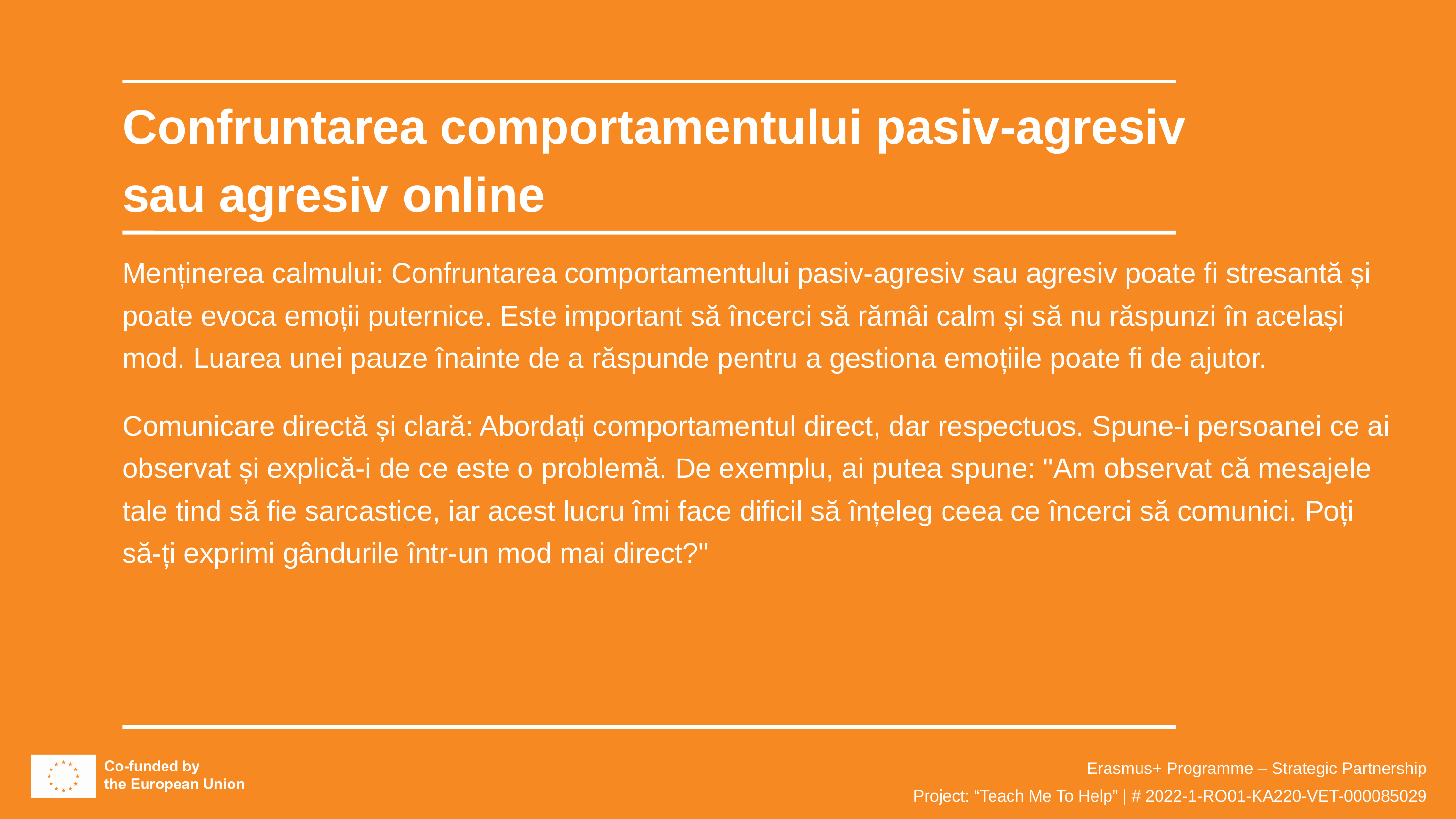

Confruntarea comportamentului pasiv-agresiv sau agresiv online

Menținerea calmului: Confruntarea comportamentului pasiv-agresiv sau agresiv poate fi stresantă și poate evoca emoții puternice. Este important să încerci să rămâi calm și să nu răspunzi în același mod. Luarea unei pauze înainte de a răspunde pentru a gestiona emoțiile poate fi de ajutor.
Comunicare directă și clară: Abordați comportamentul direct, dar respectuos. Spune-i persoanei ce ai observat și explică-i de ce este o problemă. De exemplu, ai putea spune: "Am observat că mesajele tale tind să fie sarcastice, iar acest lucru îmi face dificil să înțeleg ceea ce încerci să comunici. Poți să-ți exprimi gândurile într-un mod mai direct?"

Erasmus+ Programme – Strategic Partnership
Project: “Teach Me To Help” | # 2022-1-RO01-KA220-VET-000085029